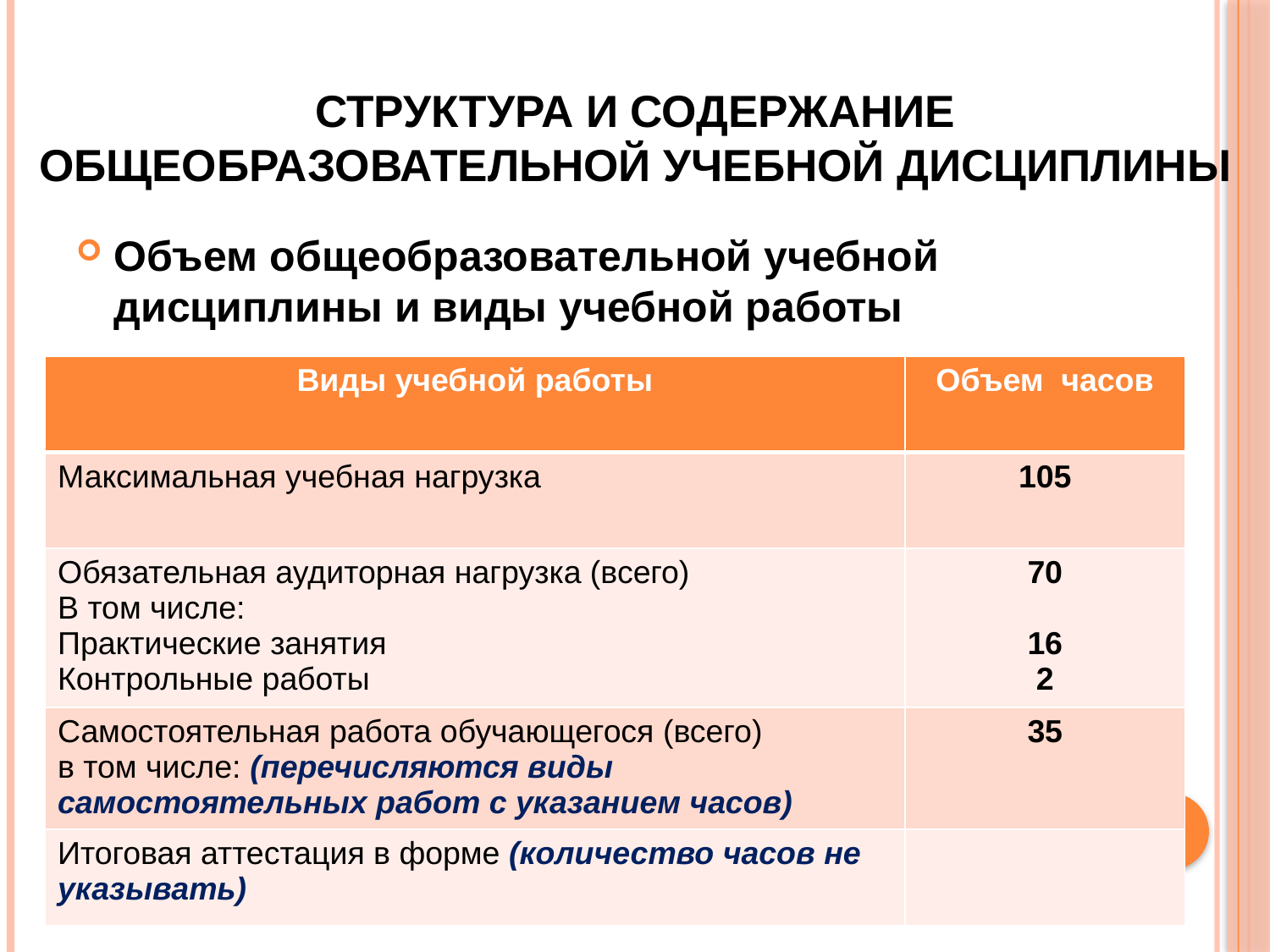

# Структура и содержание общеобразовательной учебной дисциплины
Объем общеобразовательной учебной дисциплины и виды учебной работы

| Виды учебной работы | Объем часов |
| --- | --- |
| Максимальная учебная нагрузка | 105 |
| Обязательная аудиторная нагрузка (всего) В том числе: Практические занятия Контрольные работы | 70 16 2 |
| Самостоятельная работа обучающегося (всего) в том числе: (перечисляются виды самостоятельных работ с указанием часов) | 35 |
| Итоговая аттестация в форме (количество часов не указывать) |  |